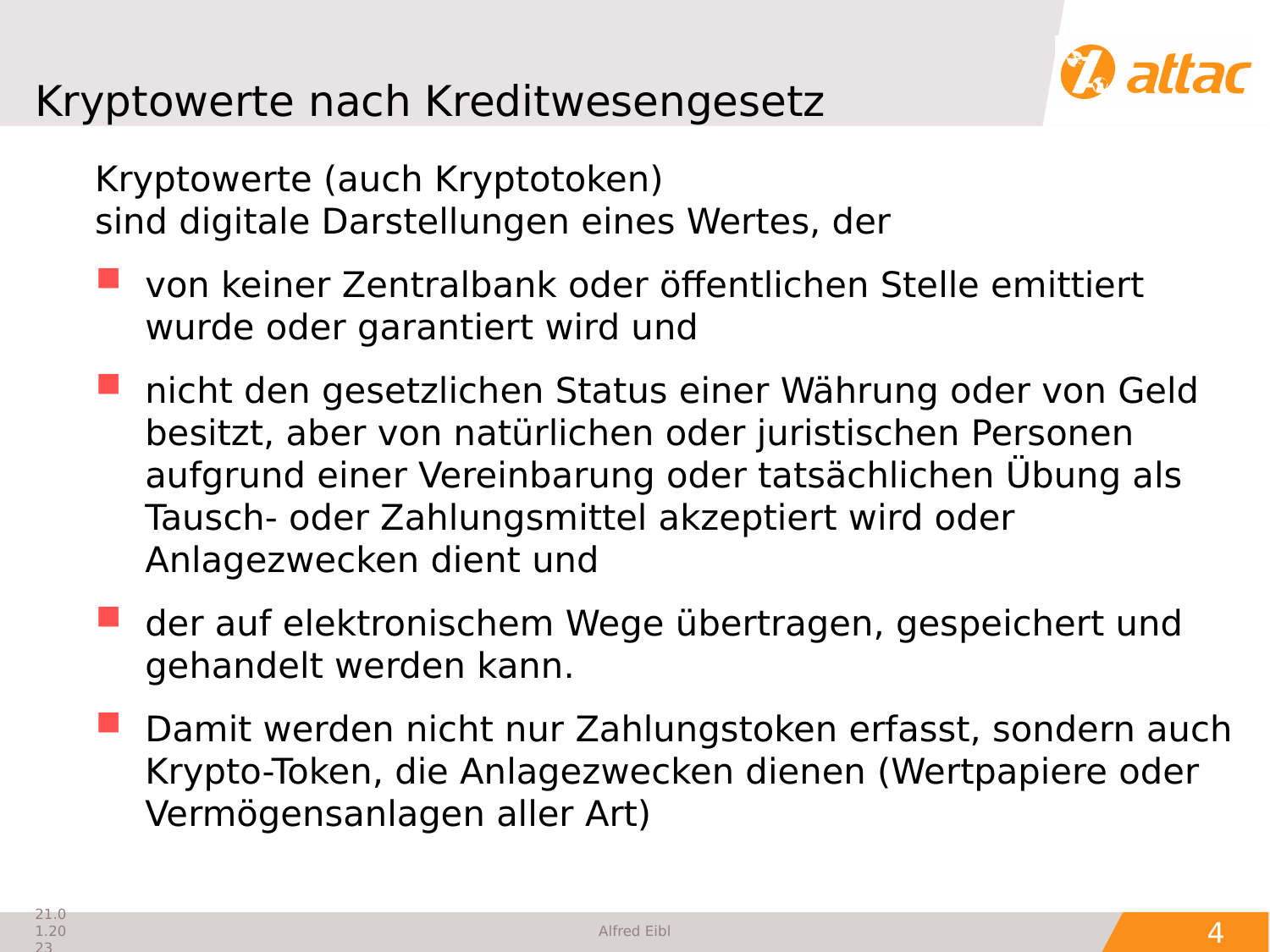

# Kryptowerte nach Kreditwesengesetz
Kryptowerte (auch Kryptotoken)
sind digitale Darstellungen eines Wertes, der
von keiner Zentralbank oder öffentlichen Stelle emittiert wurde oder garantiert wird und
nicht den gesetzlichen Status einer Währung oder von Geld besitzt, aber von natürlichen oder juristischen Personen aufgrund einer Vereinbarung oder tatsächlichen Übung als Tausch- oder Zahlungsmittel akzeptiert wird oder Anlagezwecken dient und
der auf elektronischem Wege übertragen, gespeichert und gehandelt werden kann.
Damit werden nicht nur Zahlungstoken erfasst, sondern auch Krypto-Token, die Anlagezwecken dienen (Wertpapiere oder Vermögensanlagen aller Art)
21.01.2023
Alfred Eibl
 4